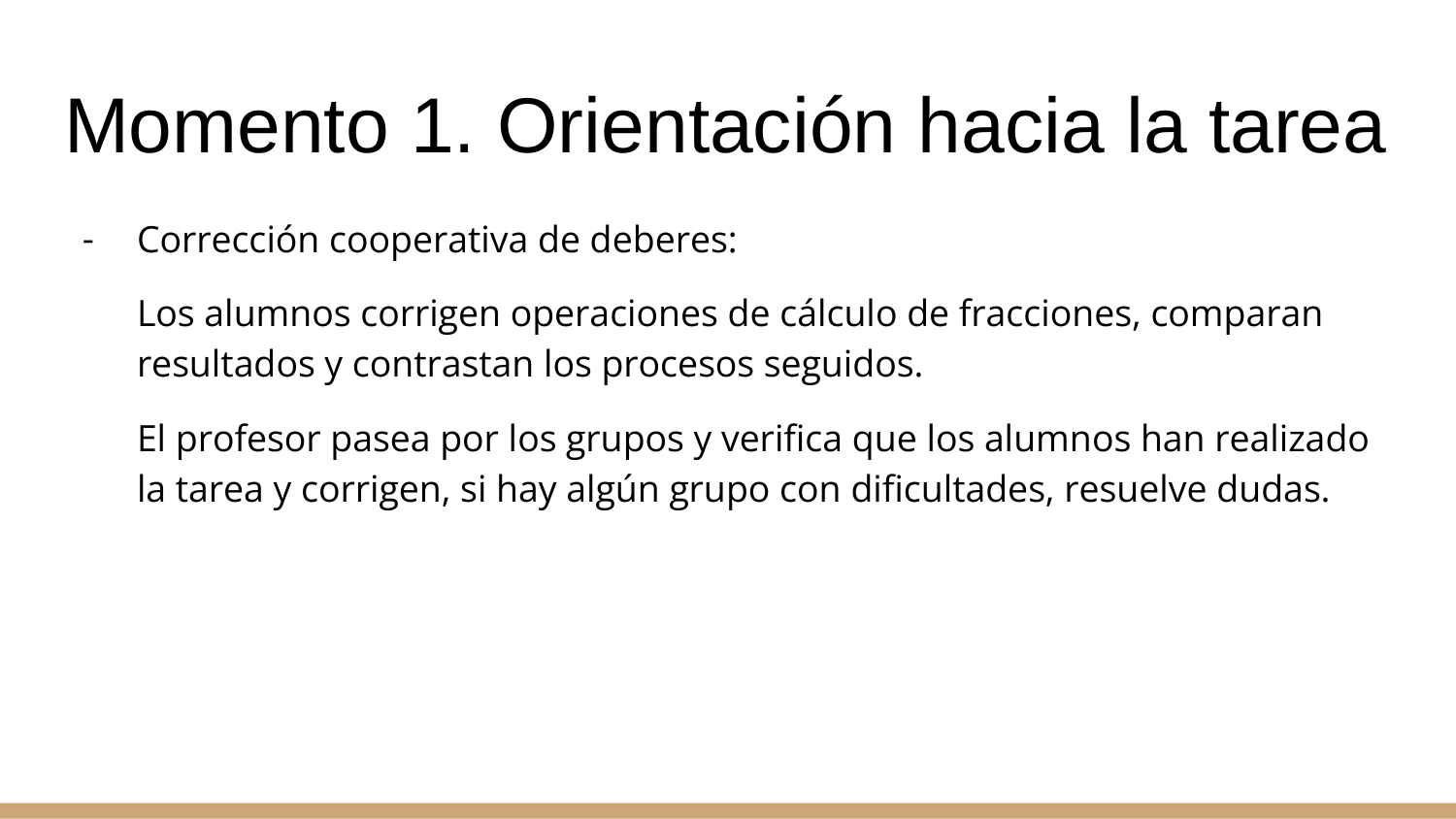

# Momento 1. Orientación hacia la tarea
Corrección cooperativa de deberes:
Los alumnos corrigen operaciones de cálculo de fracciones, comparan resultados y contrastan los procesos seguidos.
El profesor pasea por los grupos y verifica que los alumnos han realizado la tarea y corrigen, si hay algún grupo con dificultades, resuelve dudas.